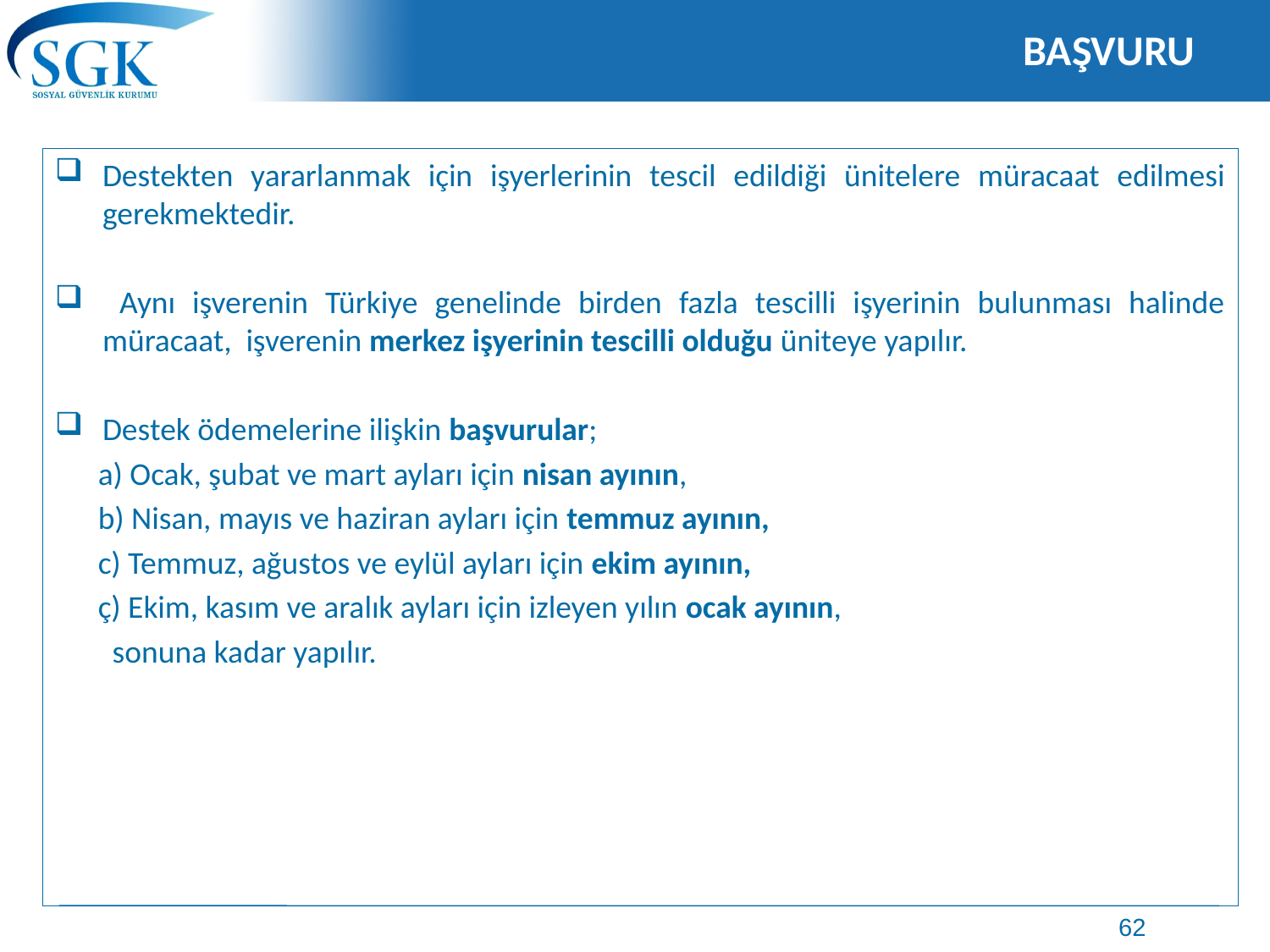

# BAŞVURU
Destekten yararlanmak için işyerlerinin tescil edildiği ünitelere müracaat edilmesi gerekmektedir.

 Aynı işverenin Türkiye genelinde birden fazla tescilli işyerinin bulunması halinde müracaat,  işverenin merkez işyerinin tescilli olduğu üniteye yapılır.

Destek ödemelerine ilişkin başvurular;
      a) Ocak, şubat ve mart ayları için nisan ayının,
      b) Nisan, mayıs ve haziran ayları için temmuz ayının,
      c) Temmuz, ağustos ve eylül ayları için ekim ayının,
      ç) Ekim, kasım ve aralık ayları için izleyen yılın ocak ayının,
        sonuna kadar yapılır.